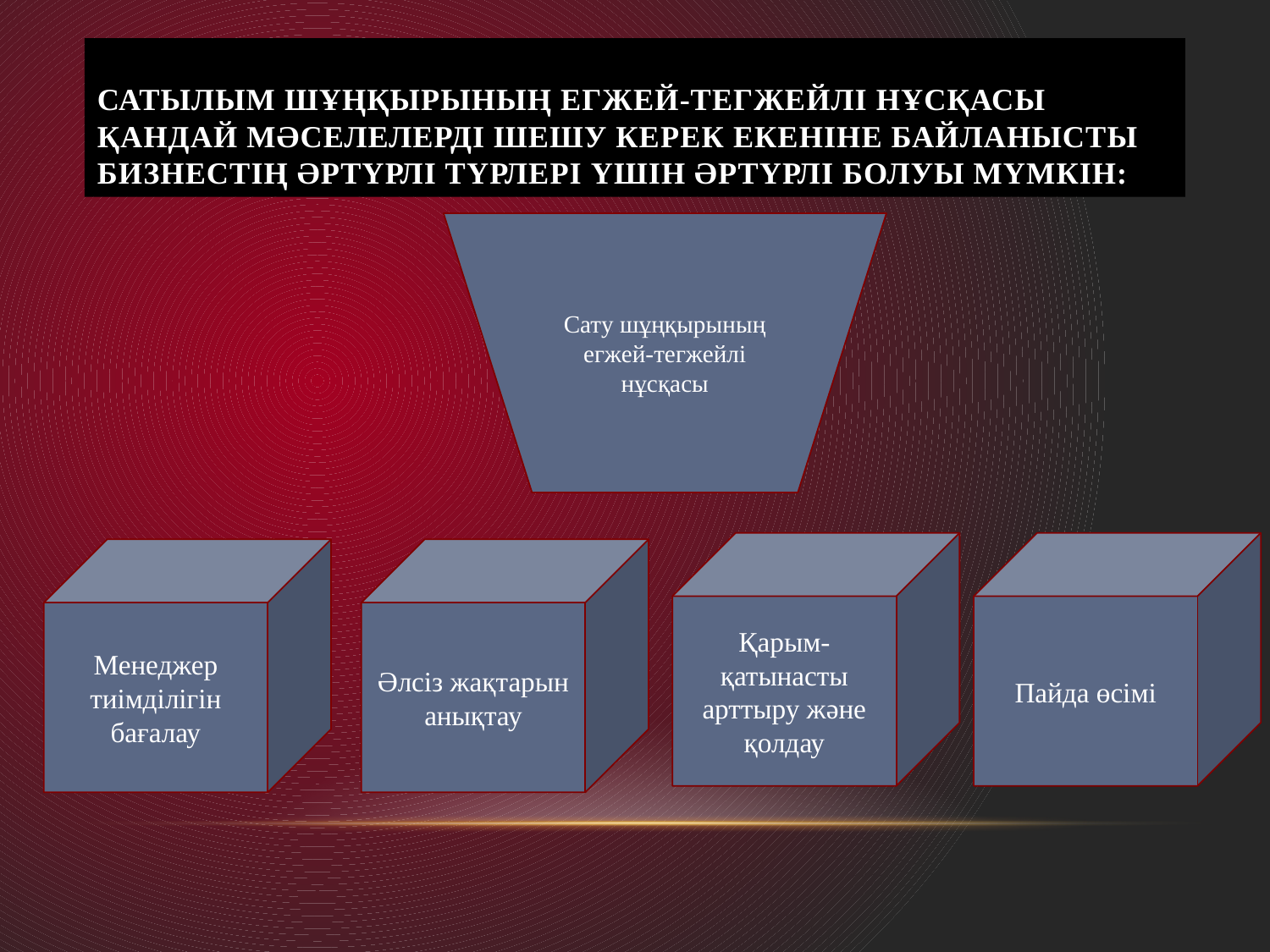

# Сатылым шұңқырының егжей-тегжейлі нұсқасы қандай мәселелерді шешу керек екеніне байланысты бизнестің әртүрлі түрлері үшін әртүрлі болуы мүмкін:
Сату шұңқырының егжей-тегжейлі нұсқасы
Қарым-қатынасты арттыру және қолдау
Пайда өсімі
Менеджер тиімділігін бағалау
Әлсіз жақтарын анықтау